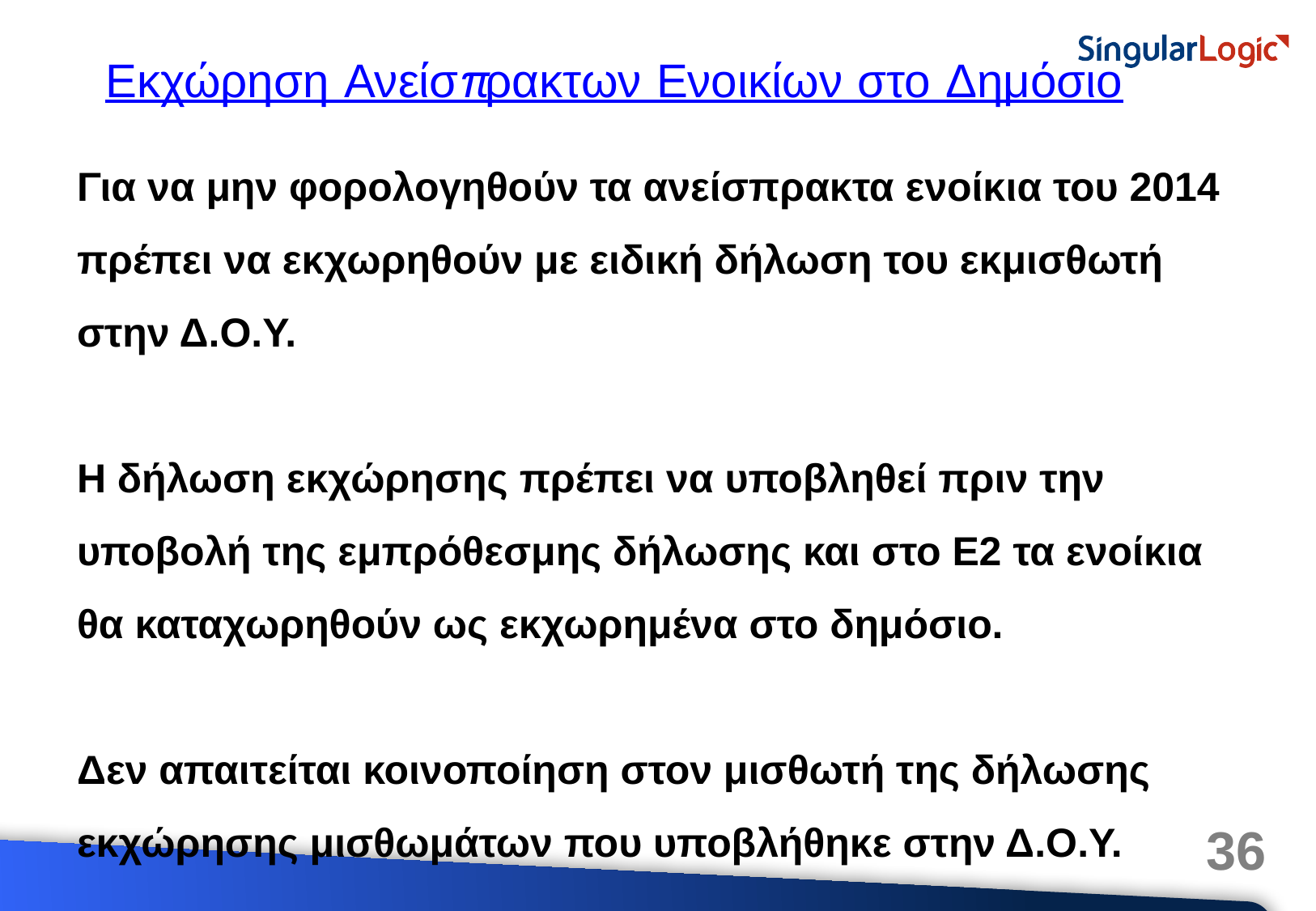

Εκχώρηση Ανείσπρακτων Ενοικίων στο Δημόσιο

Για να μην φορολογηθούν τα ανείσπρακτα ενοίκια του 2014 πρέπει να εκχωρηθούν με ειδική δήλωση του εκμισθωτή στην Δ.Ο.Υ.

Η δήλωση εκχώρησης πρέπει να υποβληθεί πριν την υποβολή της εμπρόθεσμης δήλωσης και στο Ε2 τα ενοίκια θα καταχωρηθούν ως εκχωρημένα στο δημόσιο.

Δεν απαιτείται κοινοποίηση στον μισθωτή της δήλωσης εκχώρησης μισθωμάτων που υποβλήθηκε στην Δ.Ο.Υ.
36